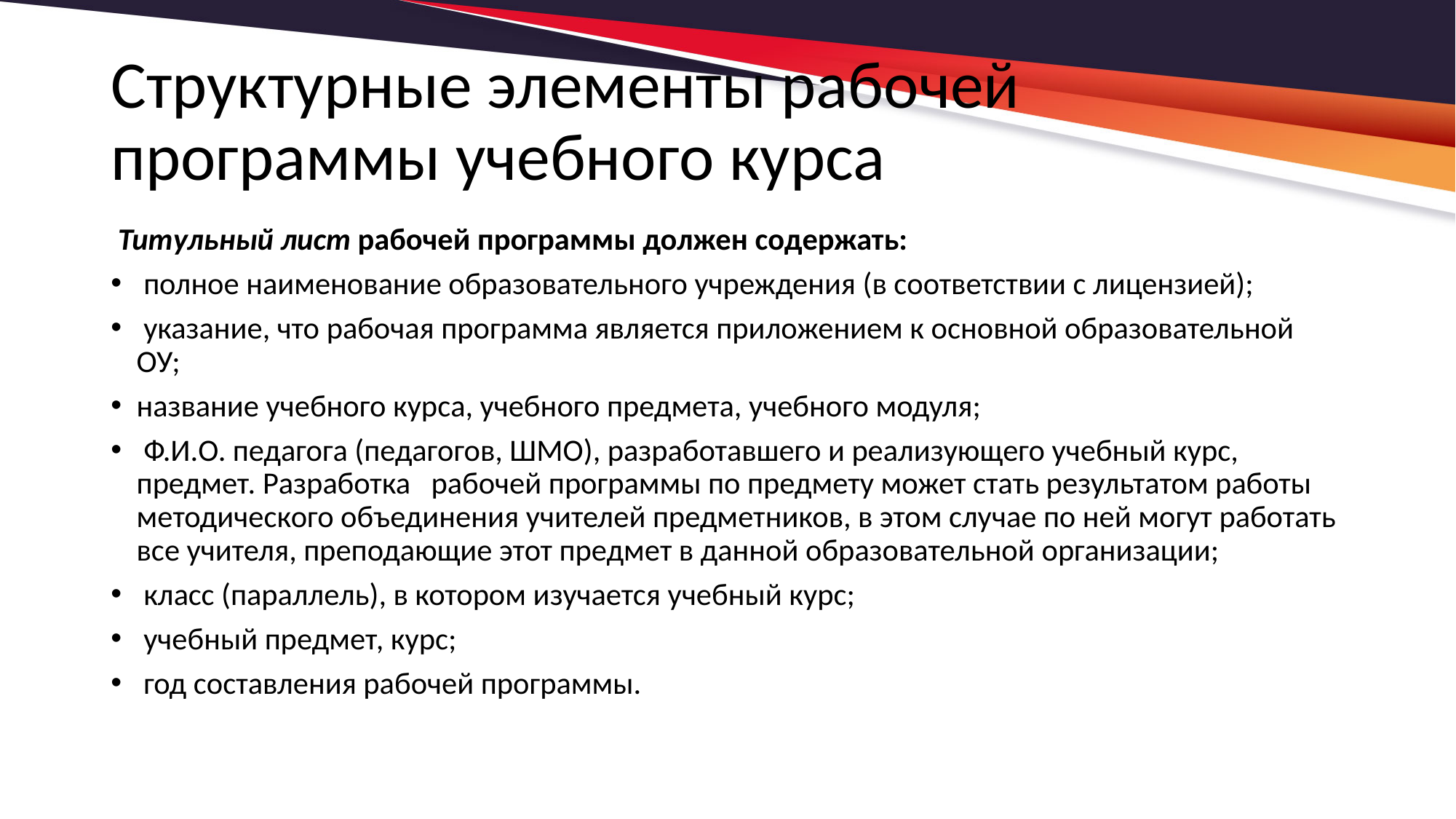

# Структурные элементы рабочей программы учебного курса
 Титульный лист рабочей программы должен содержать:
 полное наименование образовательного учреждения (в соответствии с лицензией);
 указание, что рабочая программа является приложением к основной образовательной ОУ;
название учебного курса, учебного предмета, учебного модуля;
 Ф.И.О. педагога (педагогов, ШМО), разработавшего и реализующего учебный курс, предмет. Разработка   рабочей программы по предмету может стать результатом работы методического объединения учителей предметников, в этом случае по ней могут работать все учителя, преподающие этот предмет в данной образовательной организации;
 класс (параллель), в котором изучается учебный курс;
 учебный предмет, курс;
 год составления рабочей программы.